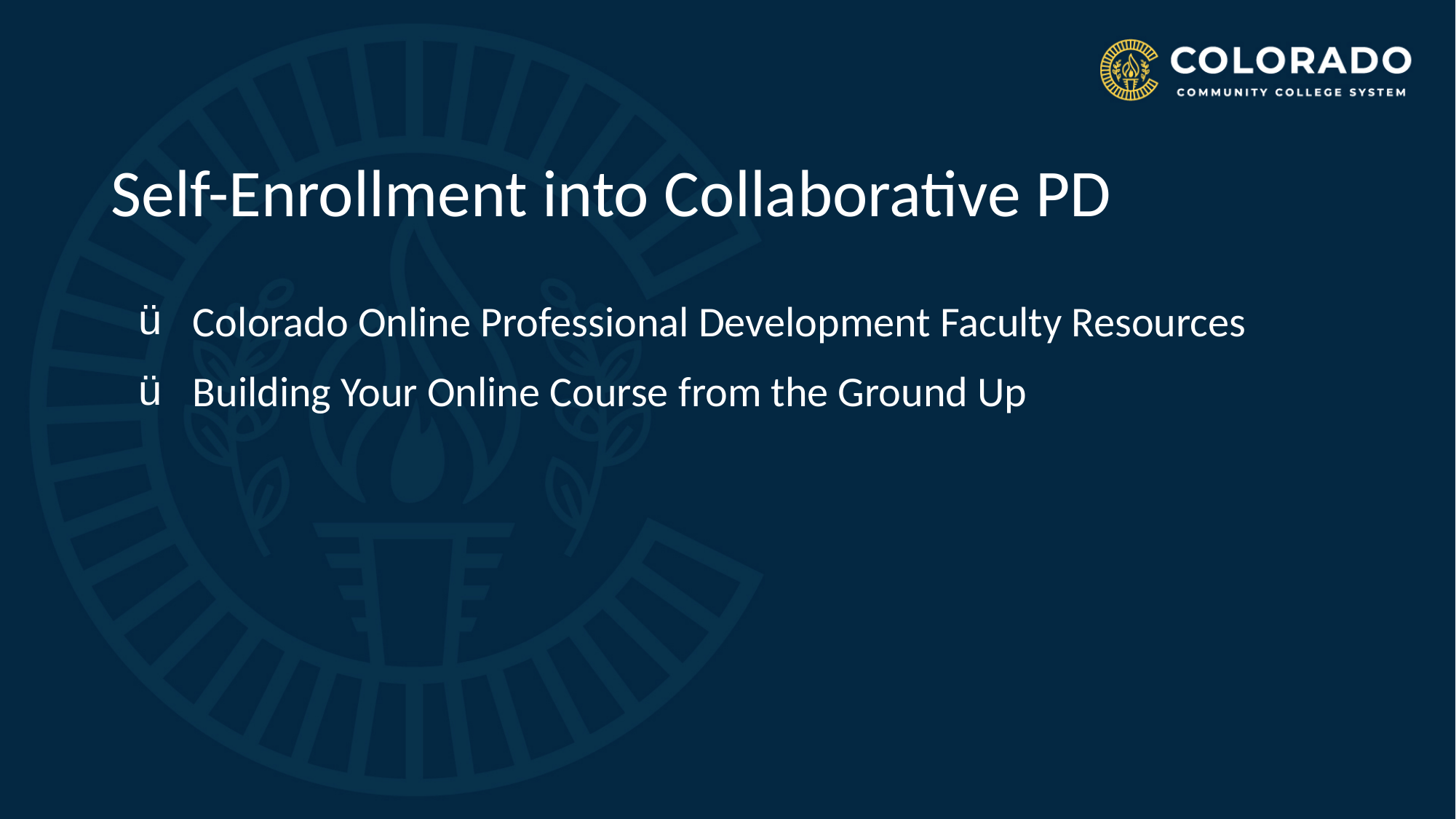

# Self-Enrollment into Collaborative PD
Colorado Online Professional Development Faculty Resources
Building Your Online Course from the Ground Up